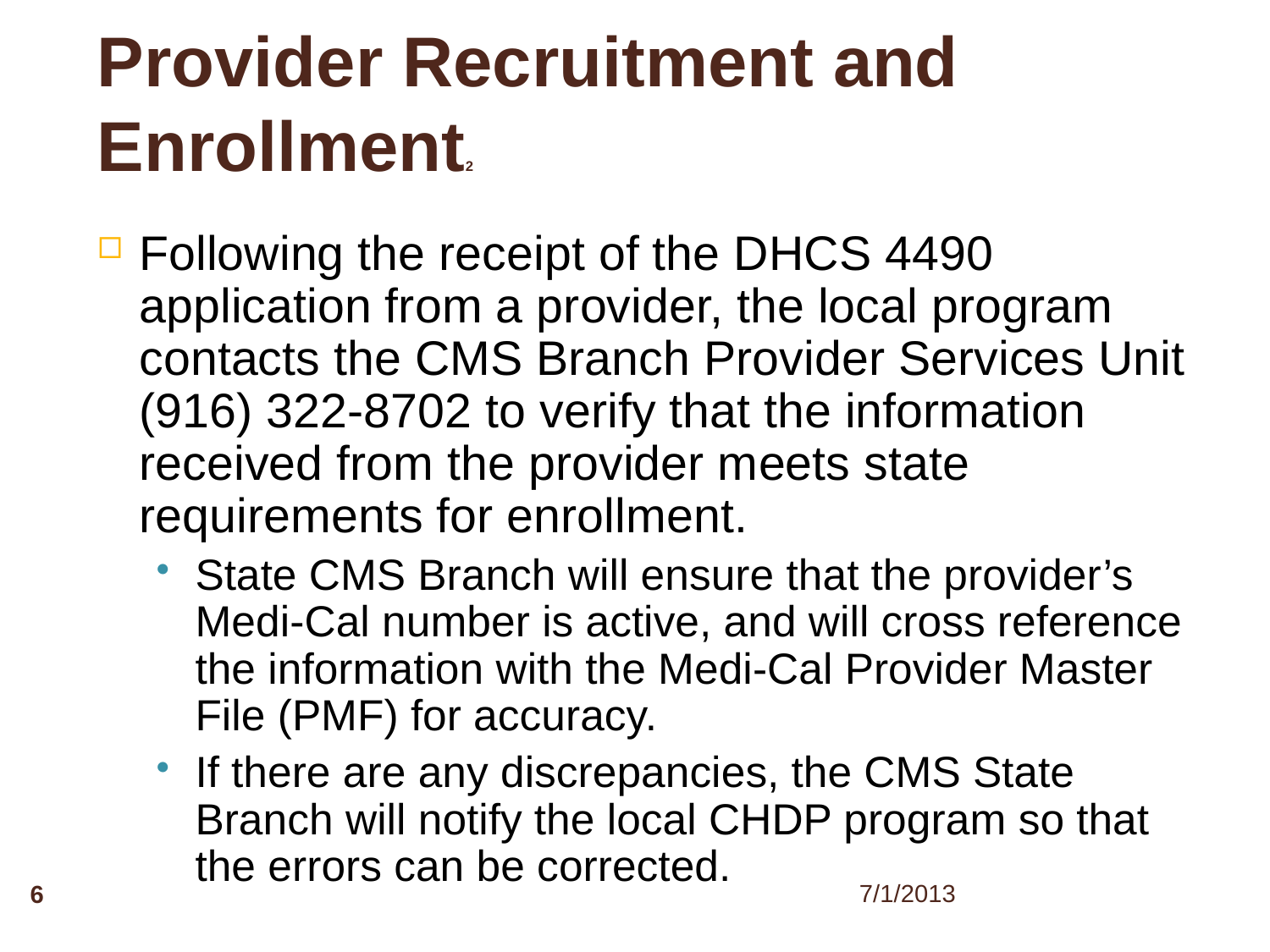

Provider Recruitment and Enrollment2
Following the receipt of the DHCS 4490 application from a provider, the local program contacts the CMS Branch Provider Services Unit (916) 322-8702 to verify that the information received from the provider meets state requirements for enrollment.
State CMS Branch will ensure that the provider’s Medi-Cal number is active, and will cross reference the information with the Medi-Cal Provider Master File (PMF) for accuracy.
If there are any discrepancies, the CMS State Branch will notify the local CHDP program so that the errors can be corrected.

6
7/1/2013